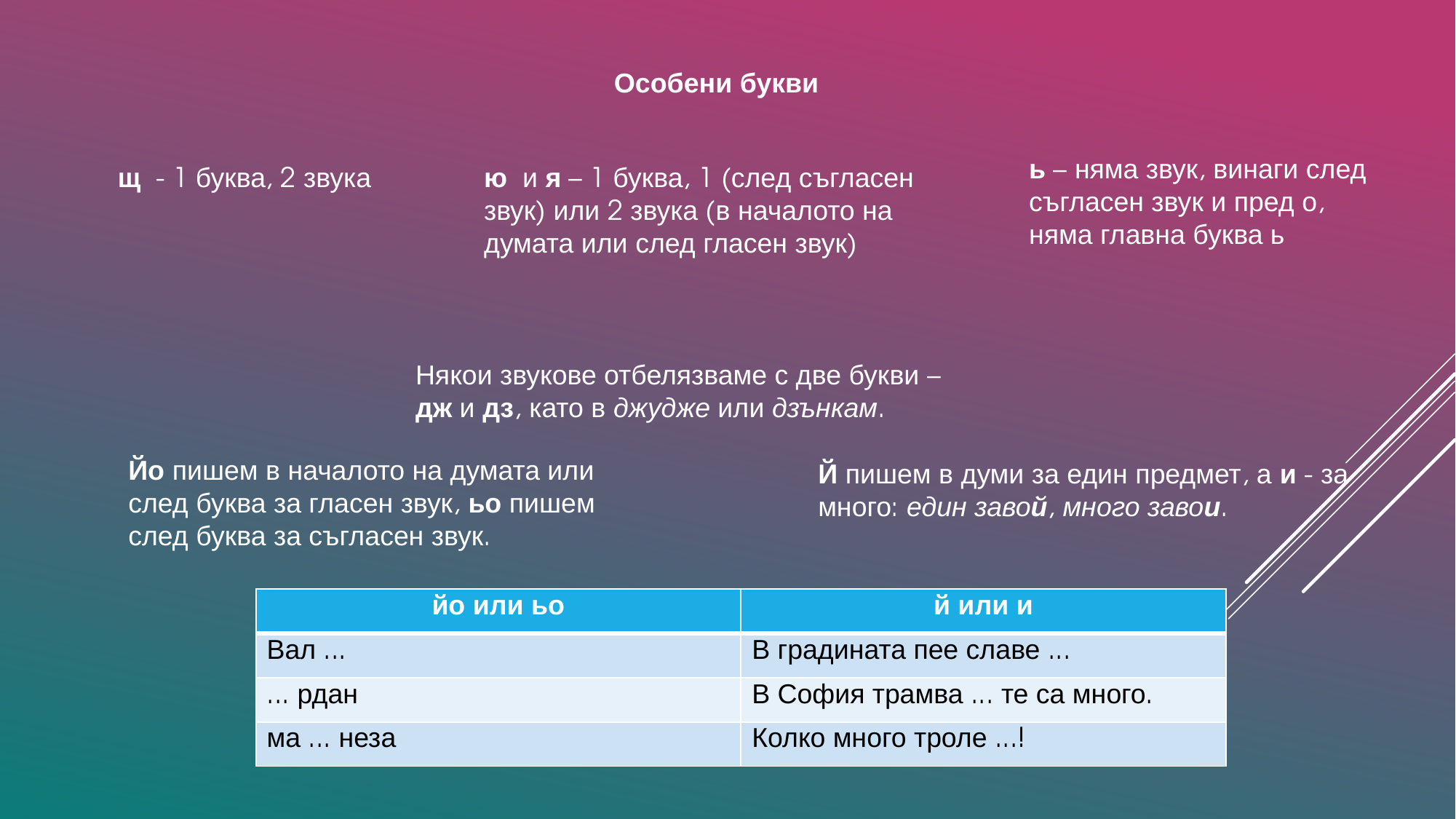

Особени букви
ь – няма звук, винаги след съгласен звук и пред о, няма главна буква ь
щ  - 1 буква, 2 звука
ю  и я – 1 буква, 1 (след съгласен звук) или 2 звука (в началото на думата или след гласен звук)
Някои звукове отбелязваме с две букви – дж и дз, като в джудже или дзънкам.
Йо пишем в началото на думата или след буква за гласен звук, ьо пишем след буква за съгласен звук.
Й пишем в думи за един предмет, а и - за много: един завой, много завои.
| йо или ьо | й или и |
| --- | --- |
| Вал ... | В градината пее славе ... |
| ... рдан | В София трамва ... те са много. |
| ма ... неза | Колко много троле ...! |